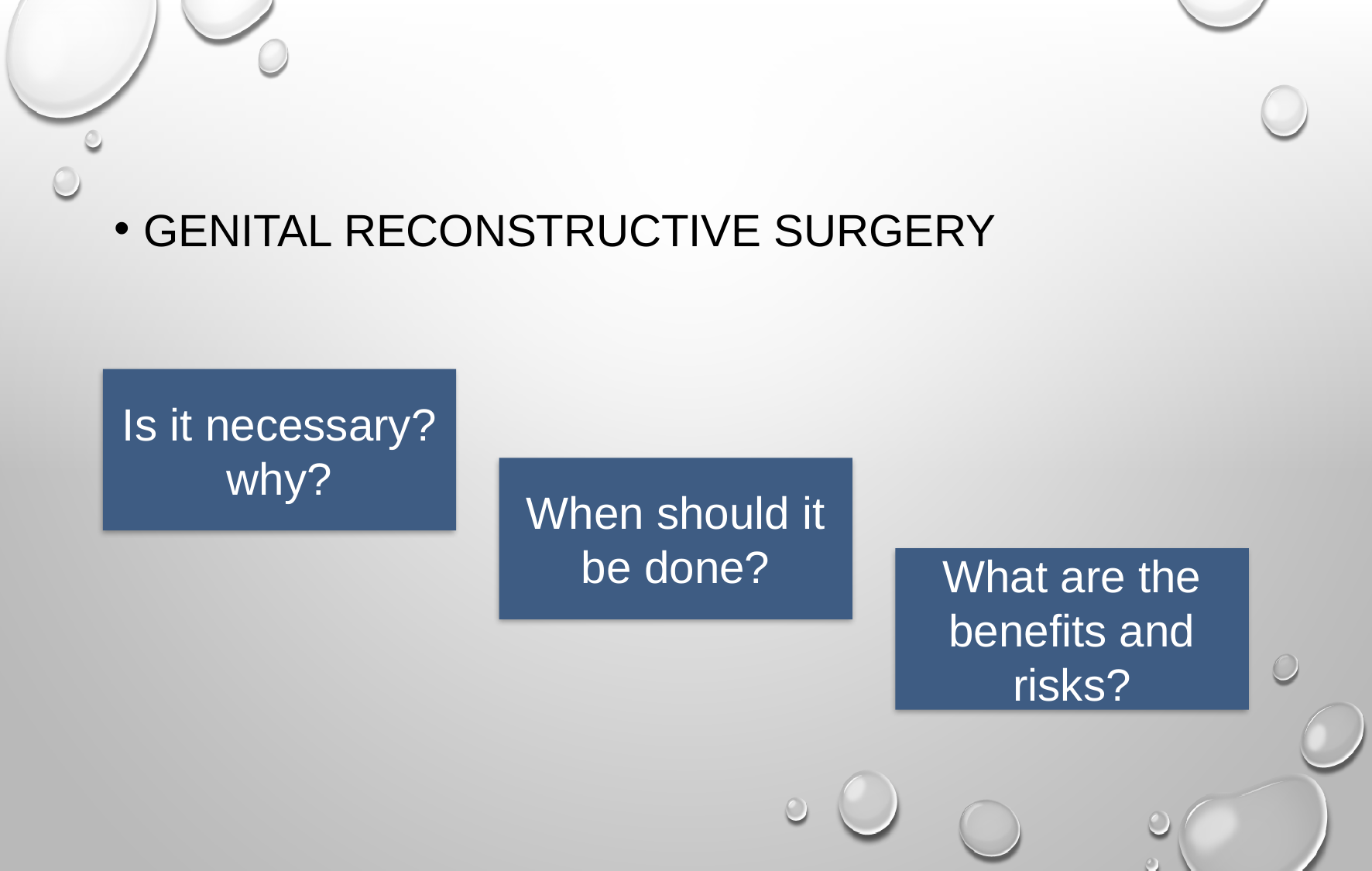

Genital reconstructive surgery

Is it necessary? why?
When should it be done?
What are the benefits and risks?